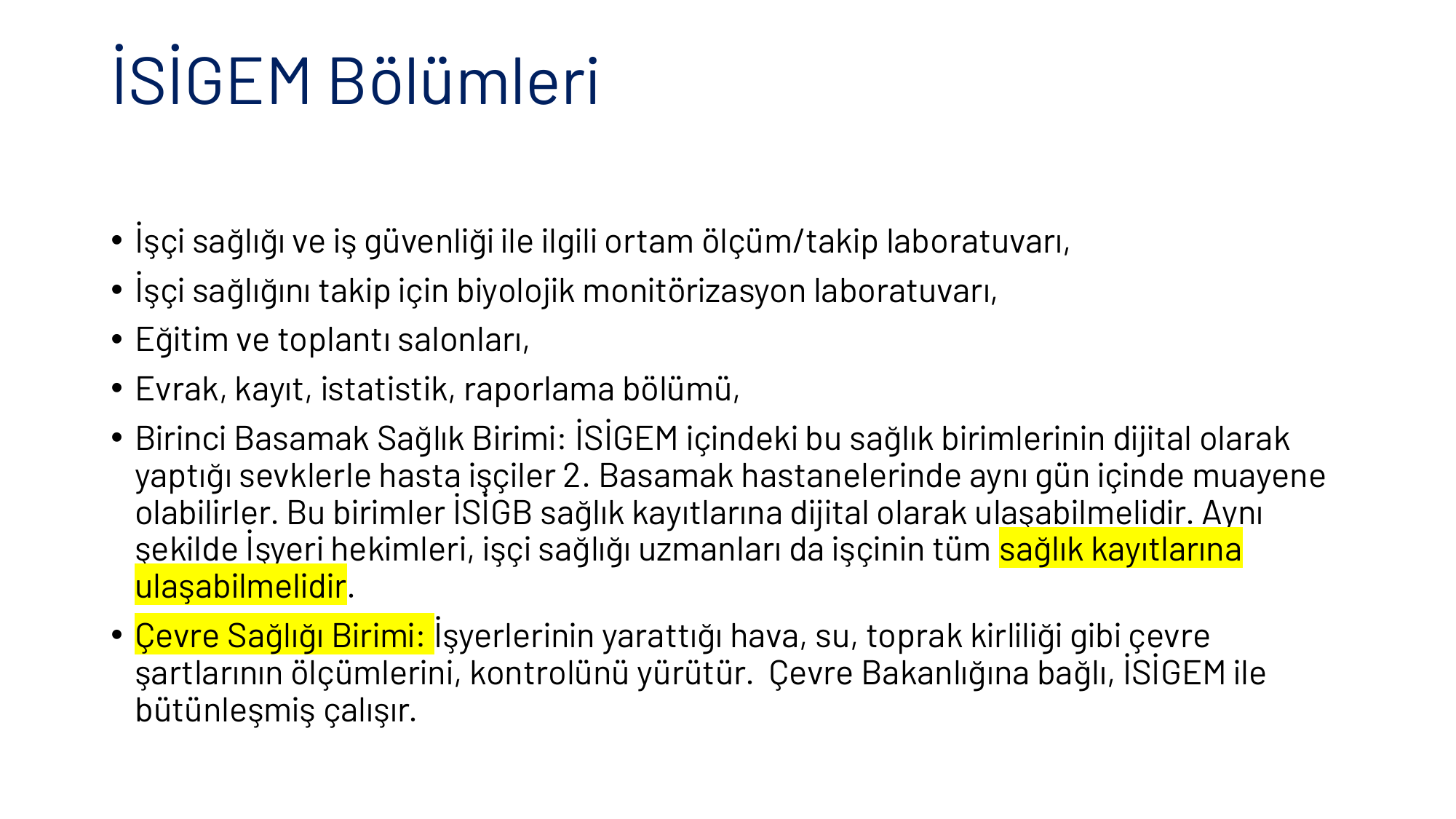

# İSİGEM Bölümleri
İşçi sağlığı ve iş güvenliği ile ilgili ortam ölçüm/takip laboratuvarı,
İşçi sağlığını takip için biyolojik monitörizasyon laboratuvarı,
Eğitim ve toplantı salonları,
Evrak, kayıt, istatistik, raporlama bölümü,
Birinci Basamak Sağlık Birimi: İSİGEM içindeki bu sağlık birimlerinin dijital olarak yaptığı sevklerle hasta işçiler 2. Basamak hastanelerinde aynı gün içinde muayene olabilirler. Bu birimler İSİGB sağlık kayıtlarına dijital olarak ulaşabilmelidir. Aynı şekilde İşyeri hekimleri, işçi sağlığı uzmanları da işçinin tüm sağlık kayıtlarına ulaşabilmelidir.
Çevre Sağlığı Birimi: İşyerlerinin yarattığı hava, su, toprak kirliliği gibi çevre şartlarının ölçümlerini, kontrolünü yürütür.  Çevre Bakanlığına bağlı, İSİGEM ile bütünleşmiş çalışır.